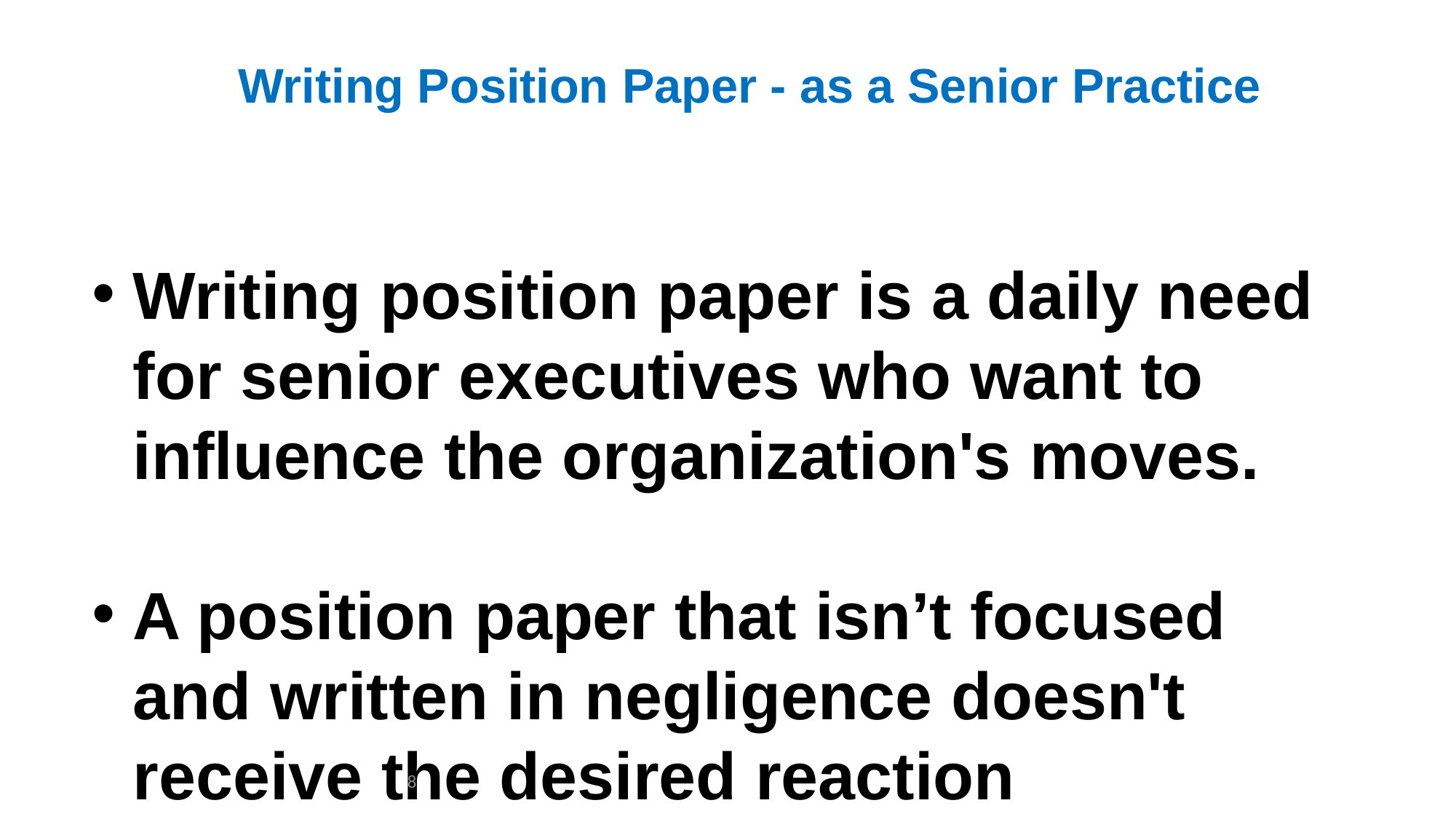

Writing Position Paper - as a Senior Practice
Writing position paper is a daily need for senior executives who want to influence the organization's moves.

A position paper that isn’t focused and written in negligence doesn't receive the desired reaction
8